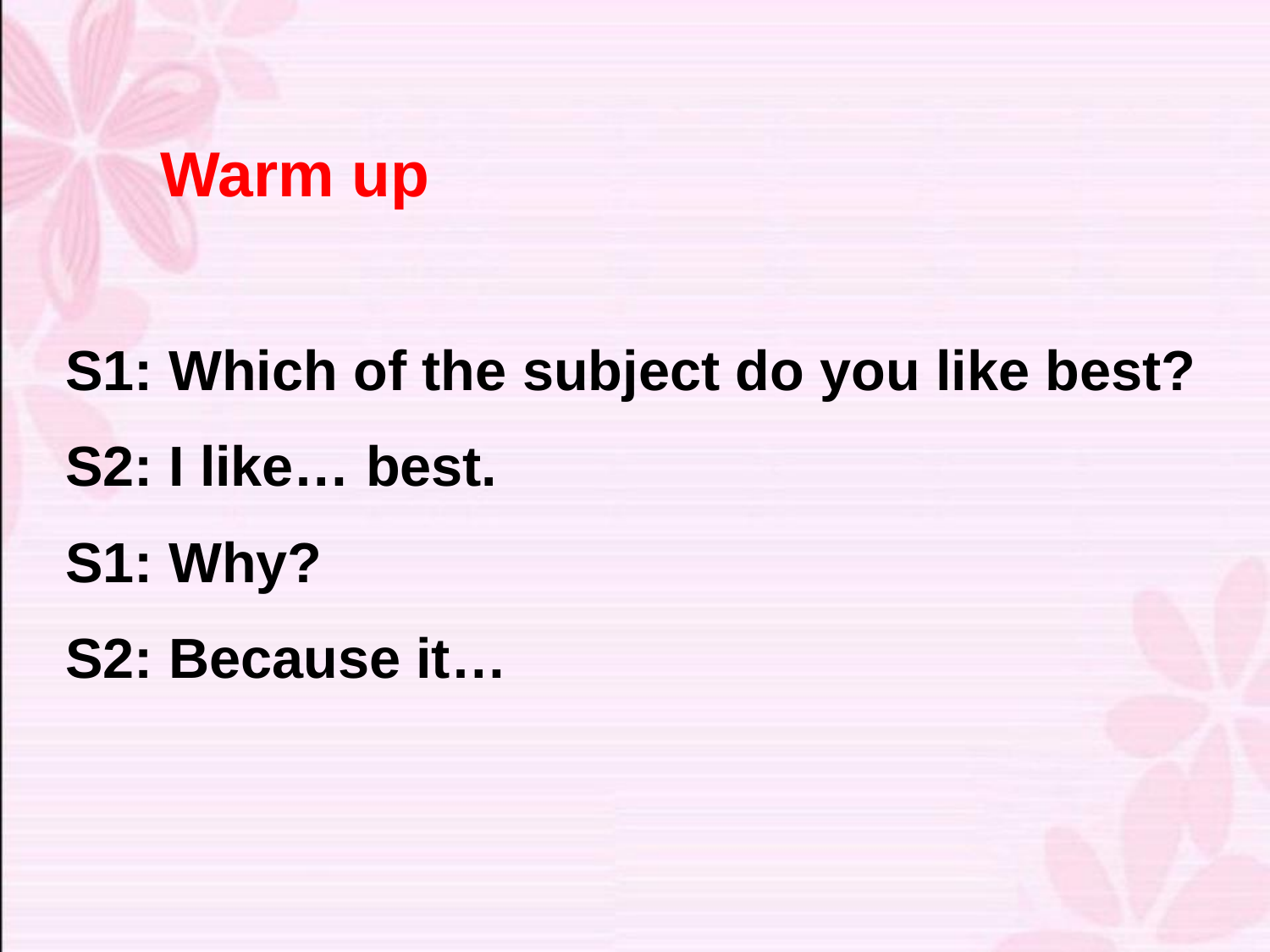

Warm up
S1: Which of the subject do you like best?
S2: I like… best.
S1: Why?
S2: Because it…